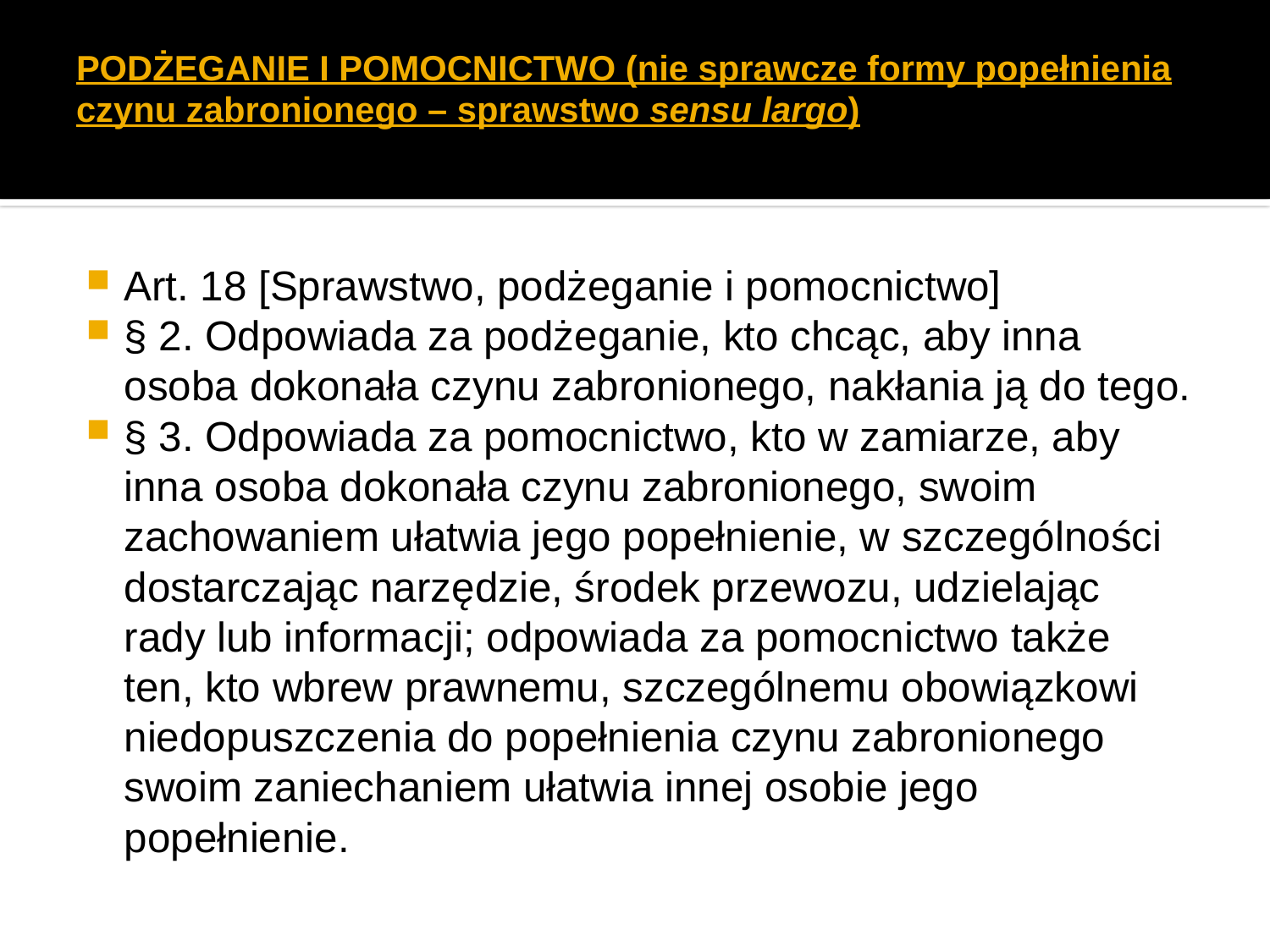

# PODŻEGANIE I POMOCNICTWO (nie sprawcze formy popełnienia czynu zabronionego – sprawstwo sensu largo)
Art. 18 [Sprawstwo, podżeganie i pomocnictwo]
§ 2. Odpowiada za podżeganie, kto chcąc, aby inna osoba dokonała czynu zabronionego, nakłania ją do tego.
§ 3. Odpowiada za pomocnictwo, kto w zamiarze, aby inna osoba dokonała czynu zabronionego, swoim zachowaniem ułatwia jego popełnienie, w szczególności dostarczając narzędzie, środek przewozu, udzielając rady lub informacji; odpowiada za pomocnictwo także ten, kto wbrew prawnemu, szczególnemu obowiązkowi niedopuszczenia do popełnienia czynu zabronionego swoim zaniechaniem ułatwia innej osobie jego popełnienie.